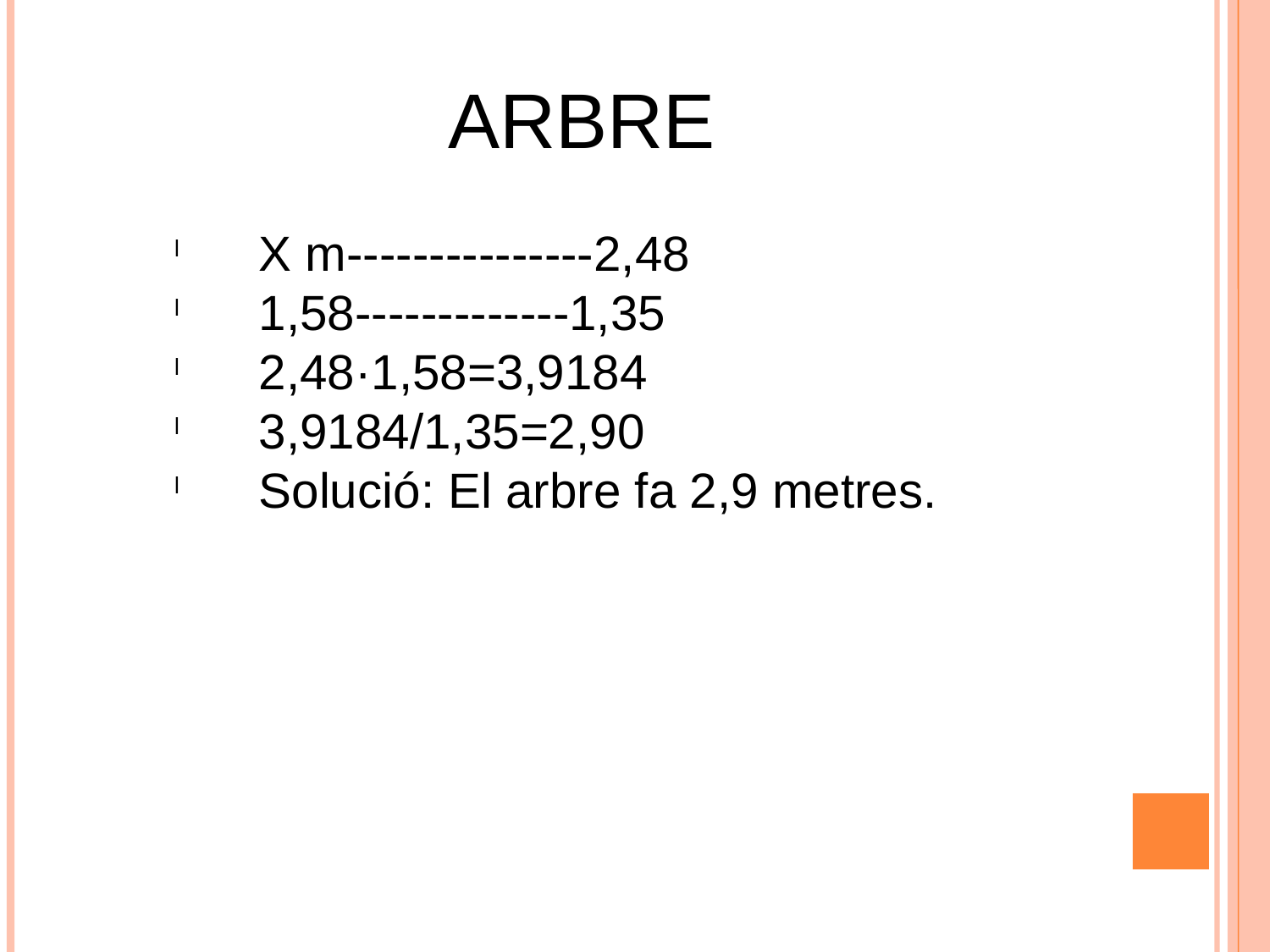

ARBRE
    X m---------------2,48
    1,58-------------1,35
    2,48·1,58=3,9184
    3,9184/1,35=2,90
    Solució: El arbre fa 2,9 metres.